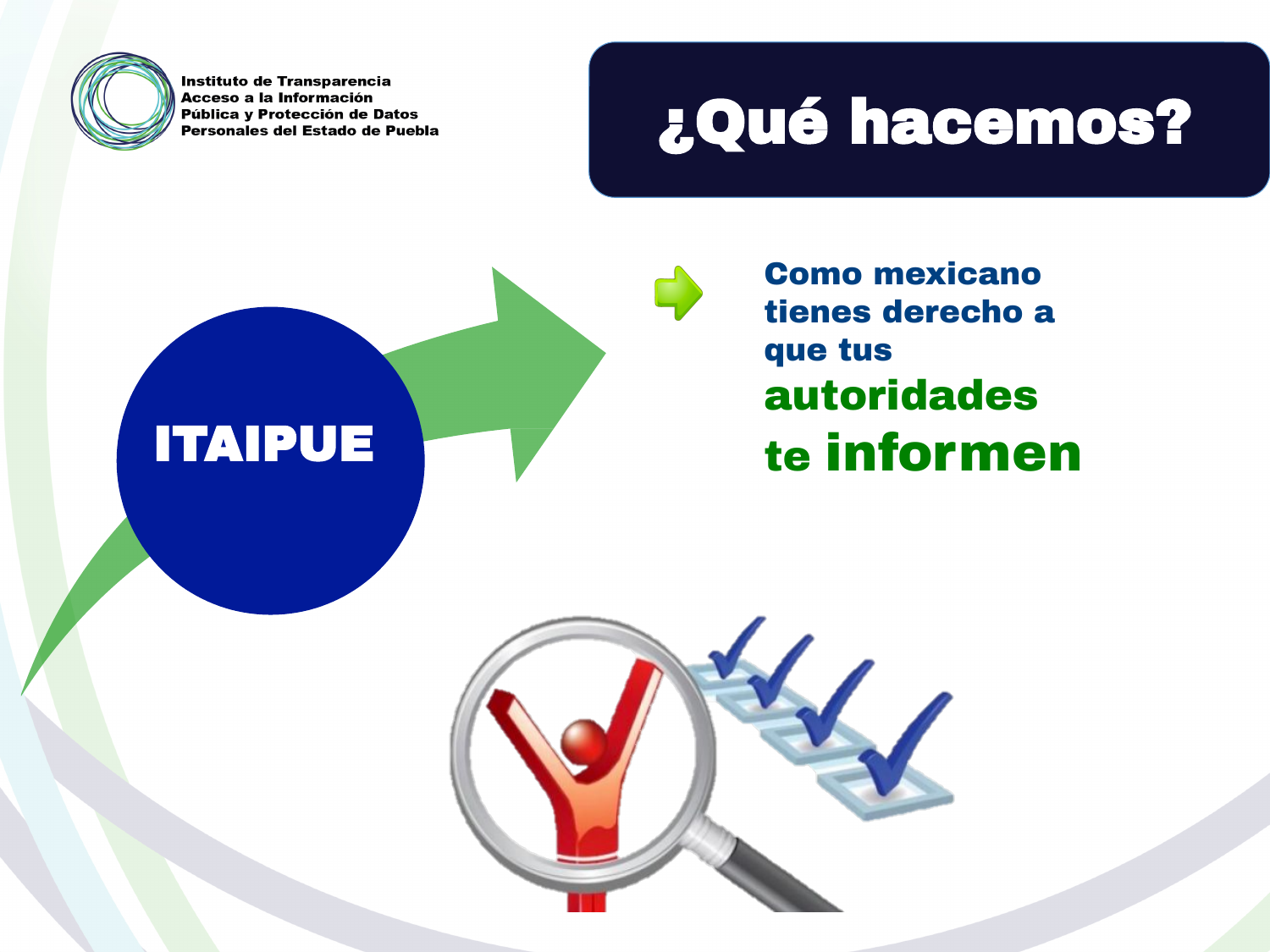

¿Qué hacemos?
Como mexicano
tienes derecho a
que tus
autoridades
te informen

ITAIPUE